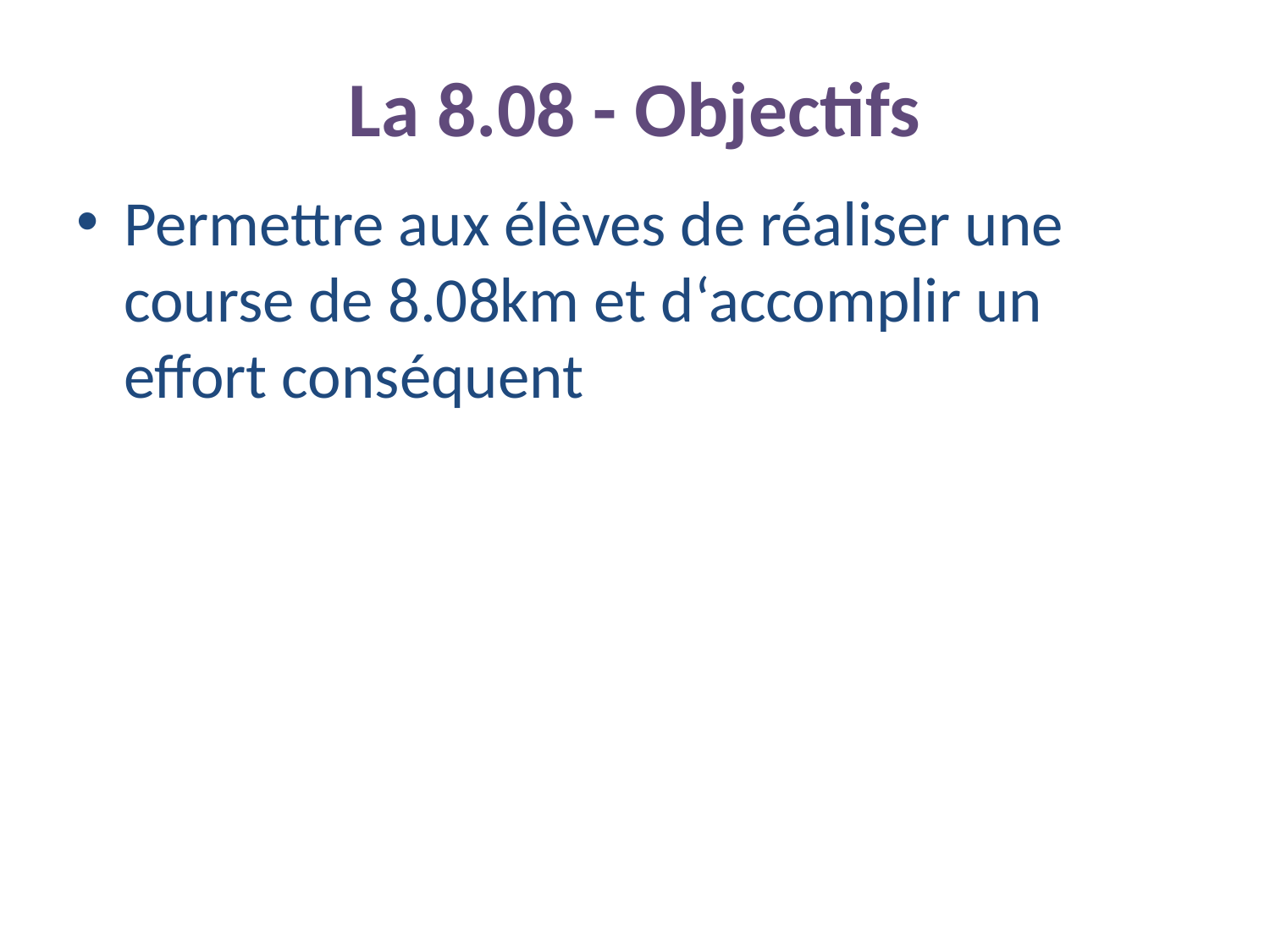

# La 8.08 - Objectifs
Permettre aux élèves de réaliser une course de 8.08km et d‘accomplir un effort conséquent